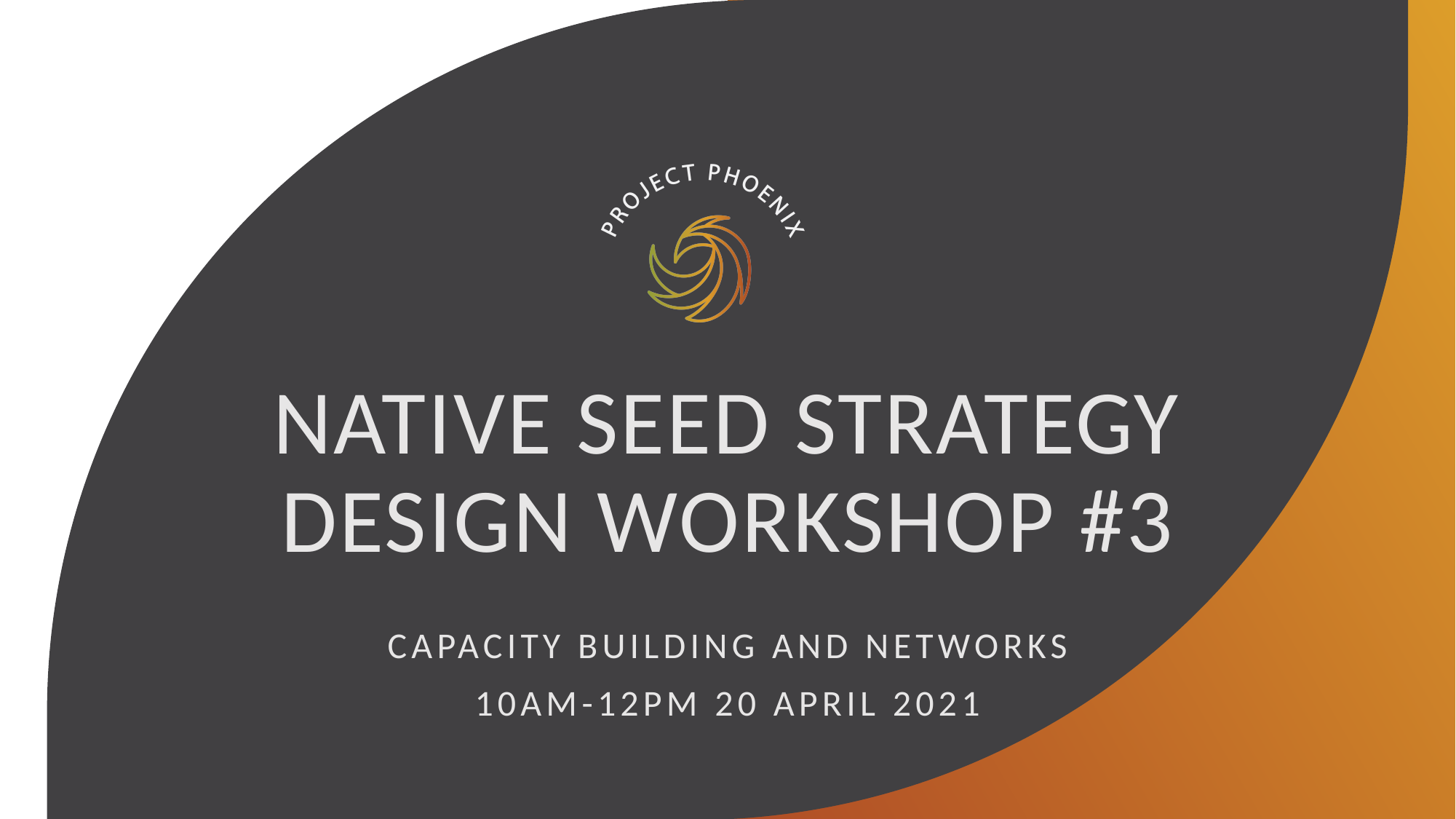

# NATIVE SEED STRATEGY DESIGN WORKSHOP #3
Capacity building and networks
10am-12pm 20 April 2021